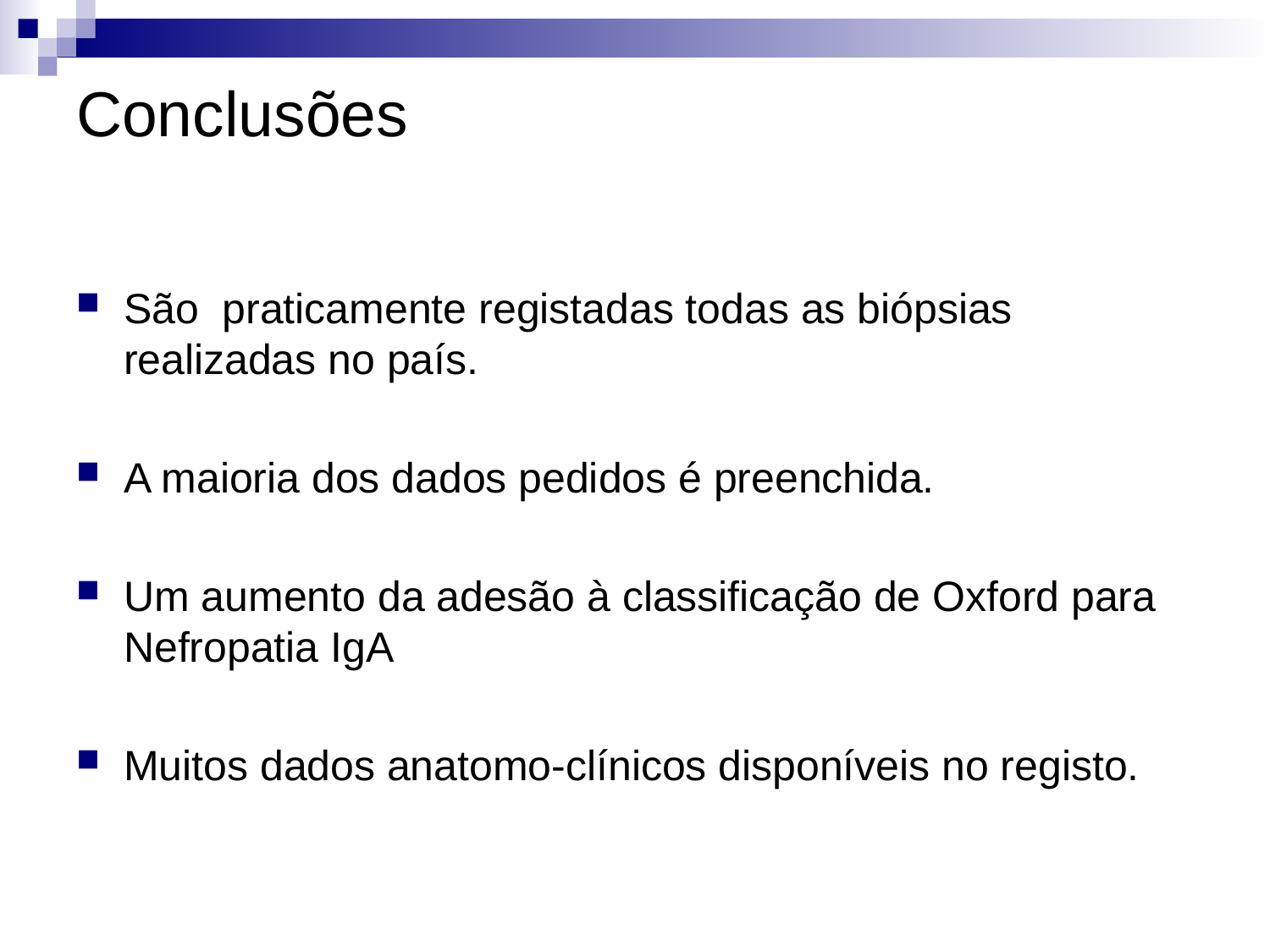

# Conclusões
São  praticamente registadas todas as biópsias realizadas no país.

A maioria dos dados pedidos é preenchida.

Um aumento da adesão à classificação de Oxford para Nefropatia IgA

Muitos dados anatomo-clínicos disponíveis no registo.